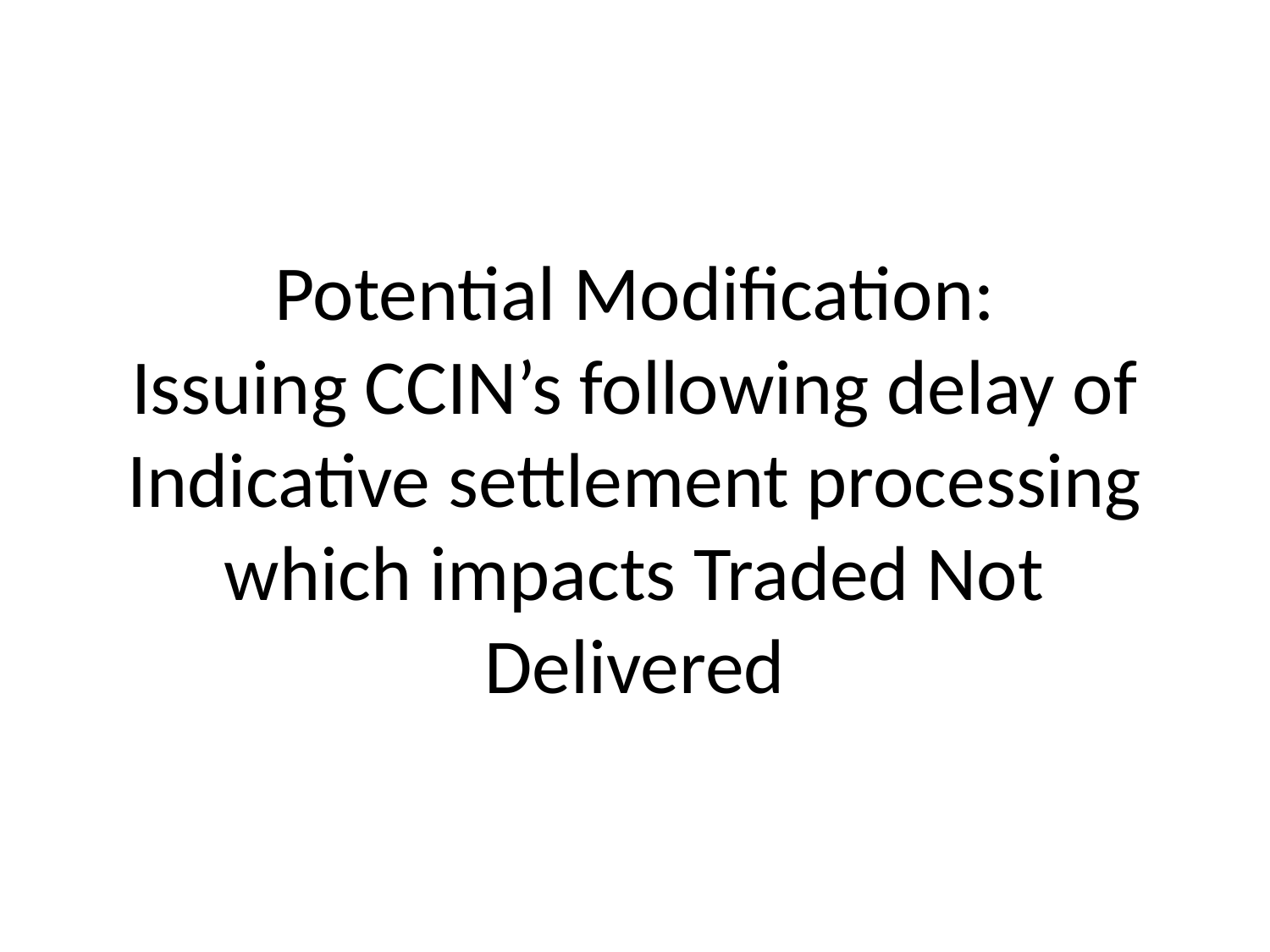

# Potential Modification: Issuing CCIN’s following delay of Indicative settlement processing which impacts Traded Not Delivered